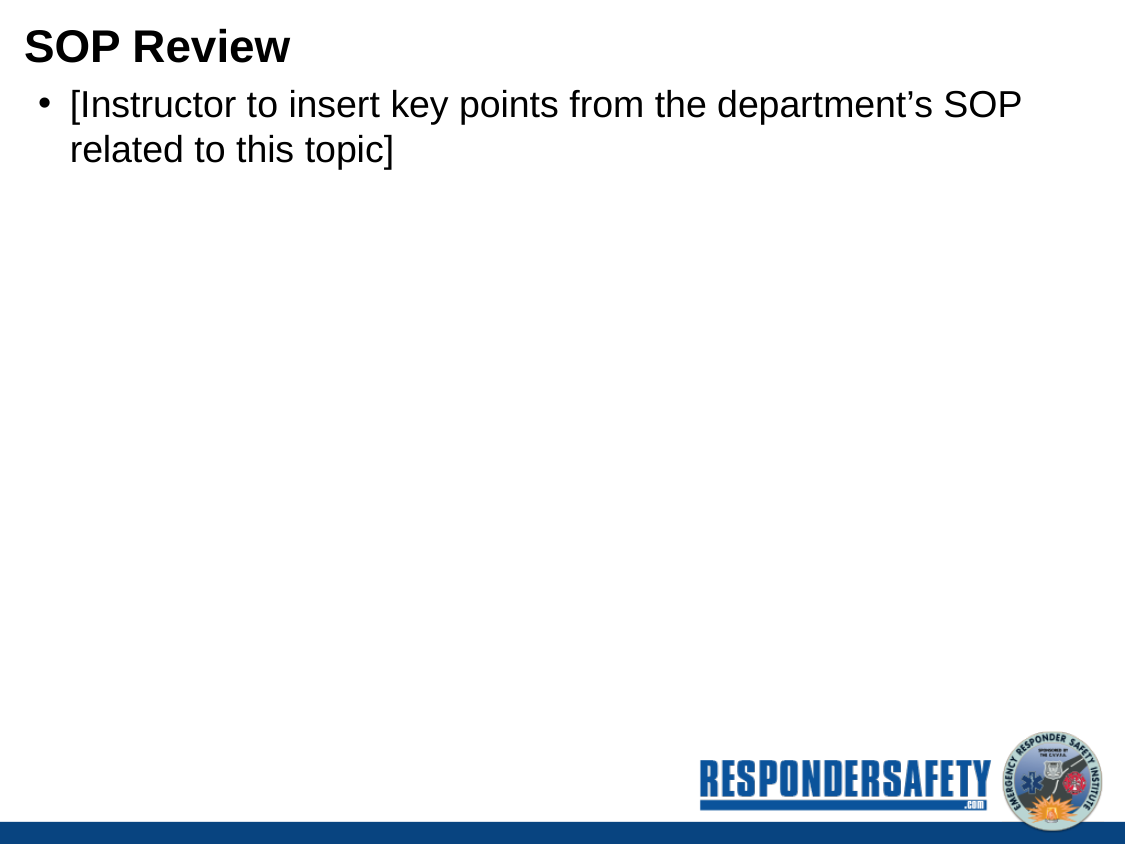

# SOP Review
[Instructor to insert key points from the department’s SOP related to this topic]